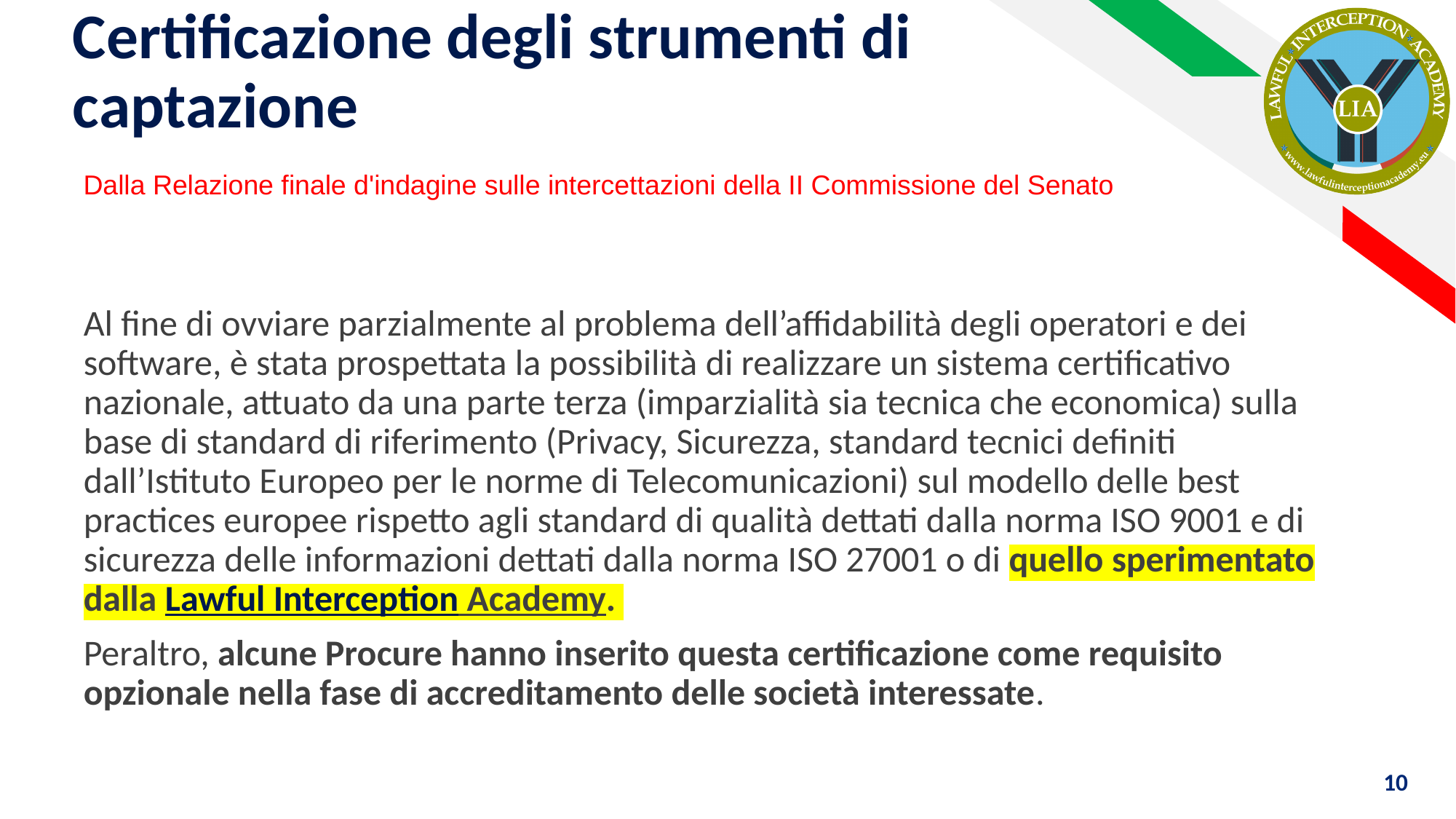

Certificazione degli strumenti di captazione
Dalla Relazione finale d'indagine sulle intercettazioni della II Commissione del Senato
Al fine di ovviare parzialmente al problema dell’affidabilità degli operatori e dei software, è stata prospettata la possibilità di realizzare un sistema certificativo nazionale, attuato da una parte terza (imparzialità sia tecnica che economica) sulla base di standard di riferimento (Privacy, Sicurezza, standard tecnici definiti dall’Istituto Europeo per le norme di Telecomunicazioni) sul modello delle best practices europee rispetto agli standard di qualità dettati dalla norma ISO 9001 e di sicurezza delle informazioni dettati dalla norma ISO 27001 o di quello sperimentato dalla Lawful Interception Academy.
Peraltro, alcune Procure hanno inserito questa certificazione come requisito opzionale nella fase di accreditamento delle società interessate.
10